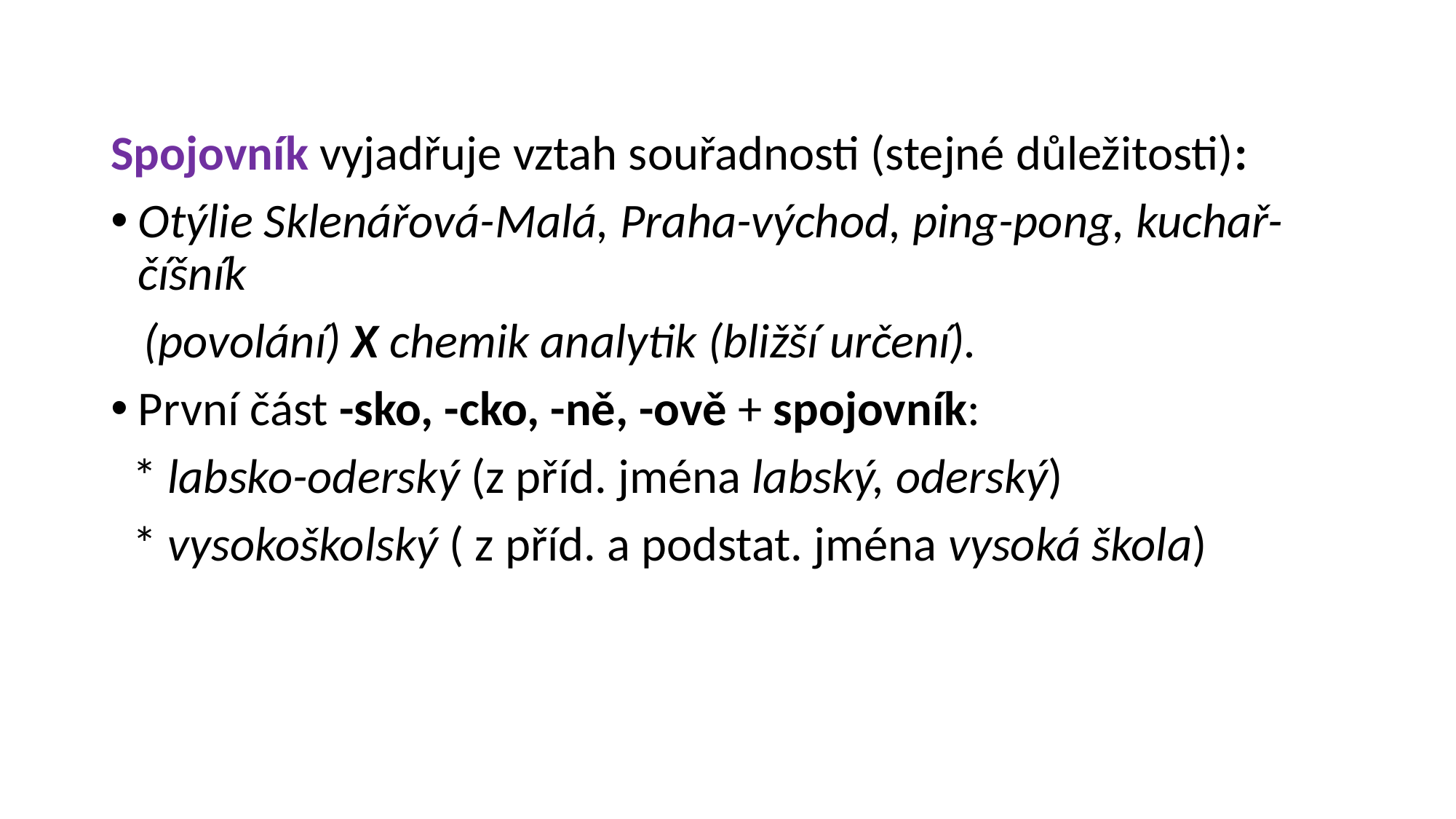

#
Spojovník vyjadřuje vztah souřadnosti (stejné důležitosti):
Otýlie Sklenářová-Malá, Praha-východ, ping-pong, kuchař-číšník
   (povolání) X chemik analytik (bližší určení).
První část -sko, -cko, -ně, -ově + spojovník:
  * labsko-oderský (z příd. jména labský, oderský)
  * vysokoškolský ( z příd. a podstat. jména vysoká škola)